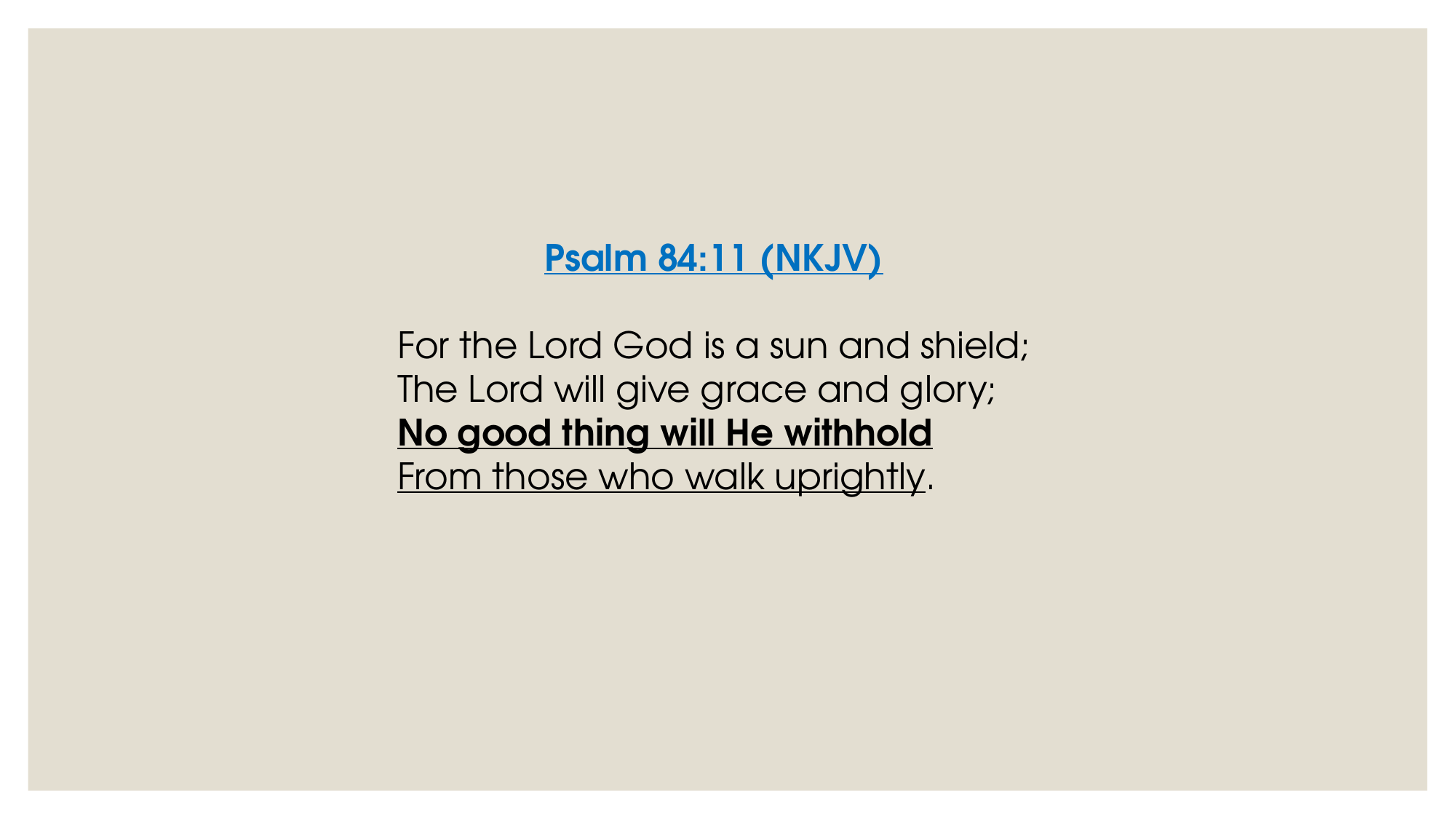

Psalm 84:11 (NKJV)

For the Lord God is a sun and shield;
The Lord will give grace and glory;
No good thing will He withhold
From those who walk uprightly.